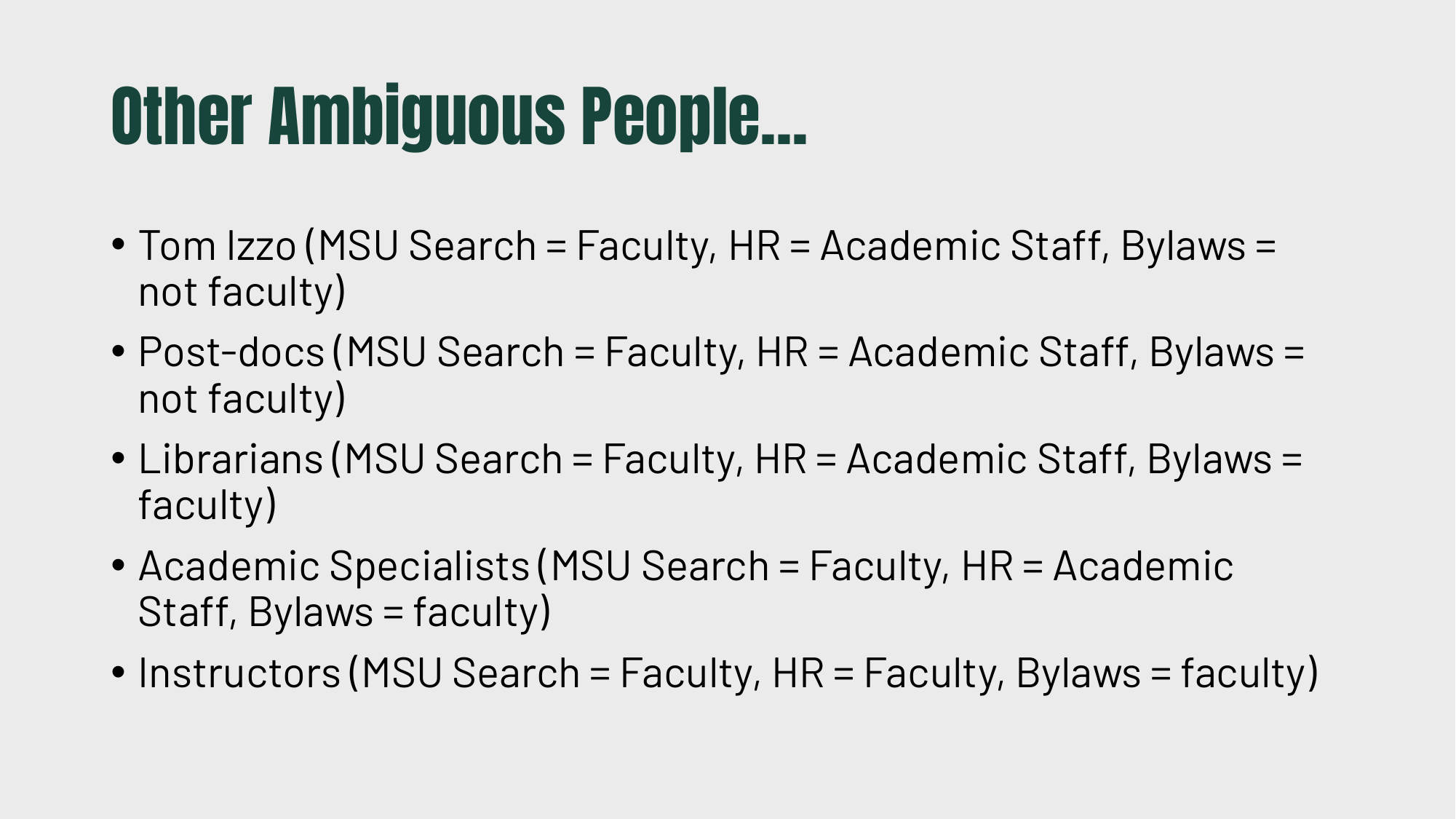

# Other Ambiguous People…
Tom Izzo (MSU Search = Faculty, HR = Academic Staff, Bylaws = not faculty)
Post-docs (MSU Search = Faculty, HR = Academic Staff, Bylaws = not faculty)
Librarians (MSU Search = Faculty, HR = Academic Staff, Bylaws = faculty)
Academic Specialists (MSU Search = Faculty, HR = Academic Staff, Bylaws = faculty)
Instructors (MSU Search = Faculty, HR = Faculty, Bylaws = faculty)